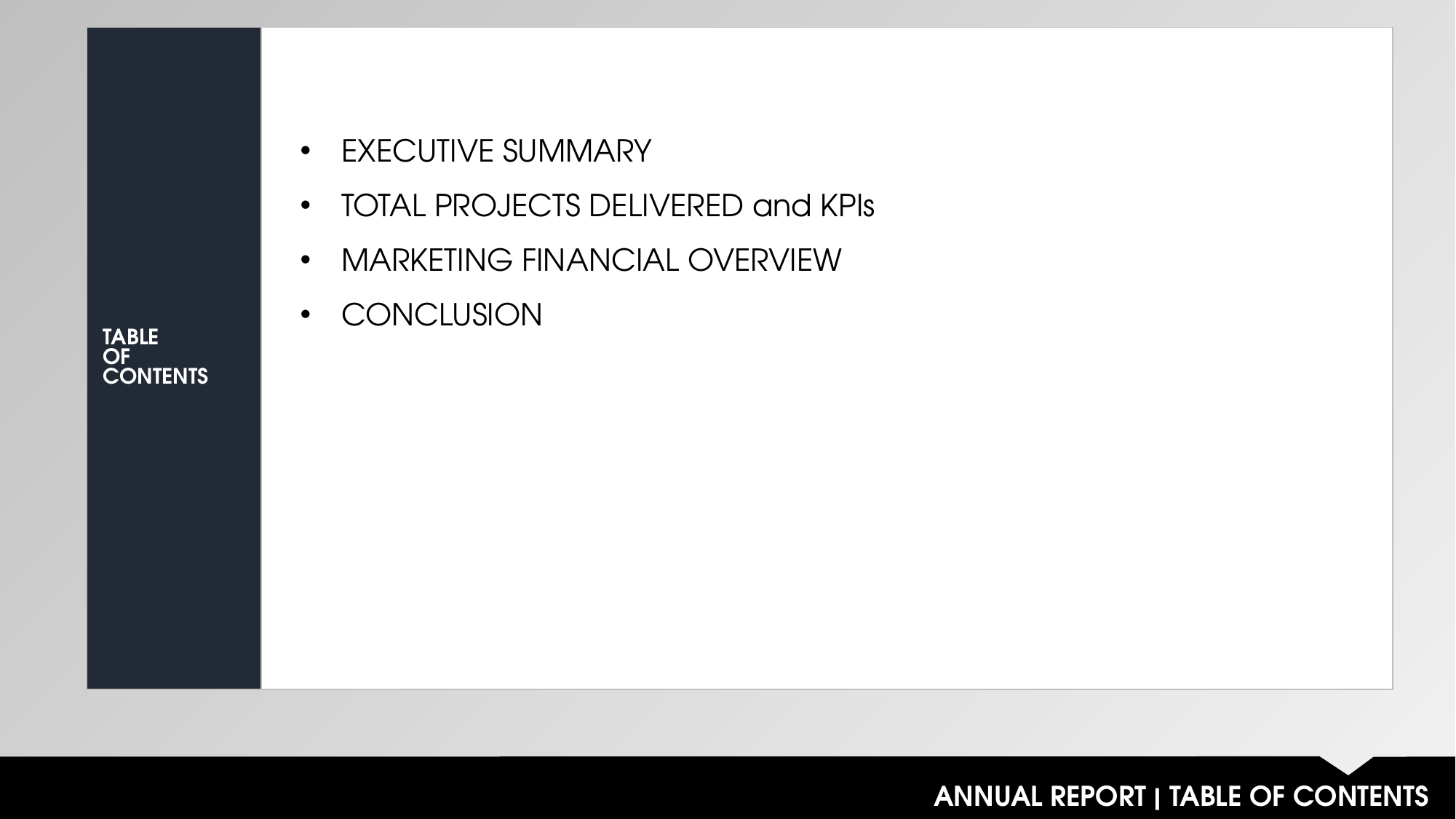

| TABLE OF CONTENTS |  |
| --- | --- |
EXECUTIVE SUMMARY
TOTAL PROJECTS DELIVERED and KPIs
MARKETING FINANCIAL OVERVIEW
CONCLUSION

ANNUAL REPORT | TABLE OF CONTENTS